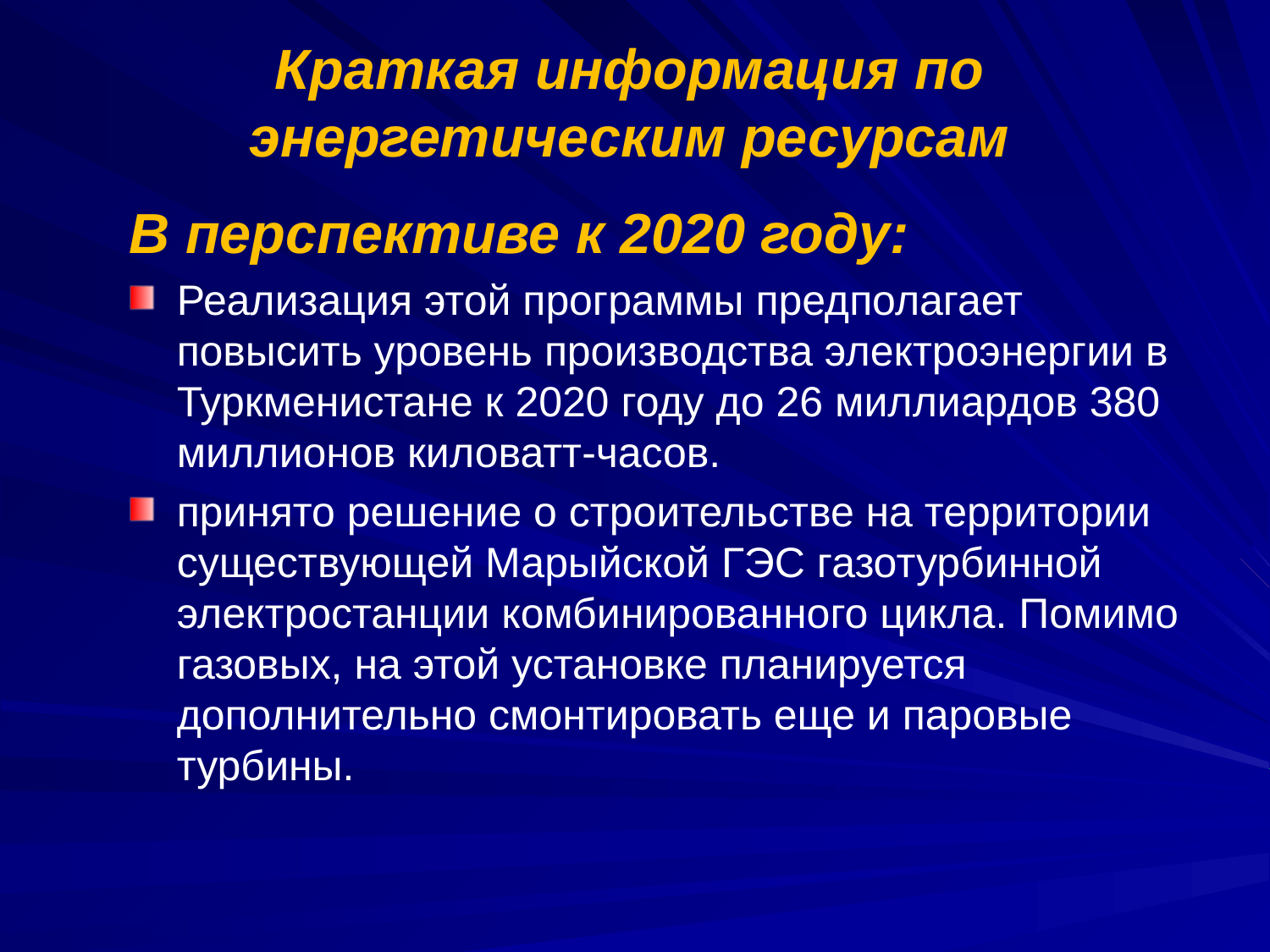

# Краткая информация по энергетическим ресурсам
В перспективе к 2020 году:
Реализация этой программы предполагает повысить уровень производства электроэнергии в Туркменистане к 2020 году до 26 миллиардов 380 миллионов киловатт-часов.
принято решение о строительстве на территории существующей Марыйской ГЭС газотурбинной электростанции комбинированного цикла. Помимо газовых, на этой установке планируется дополнительно смонтировать еще и паровые турбины.